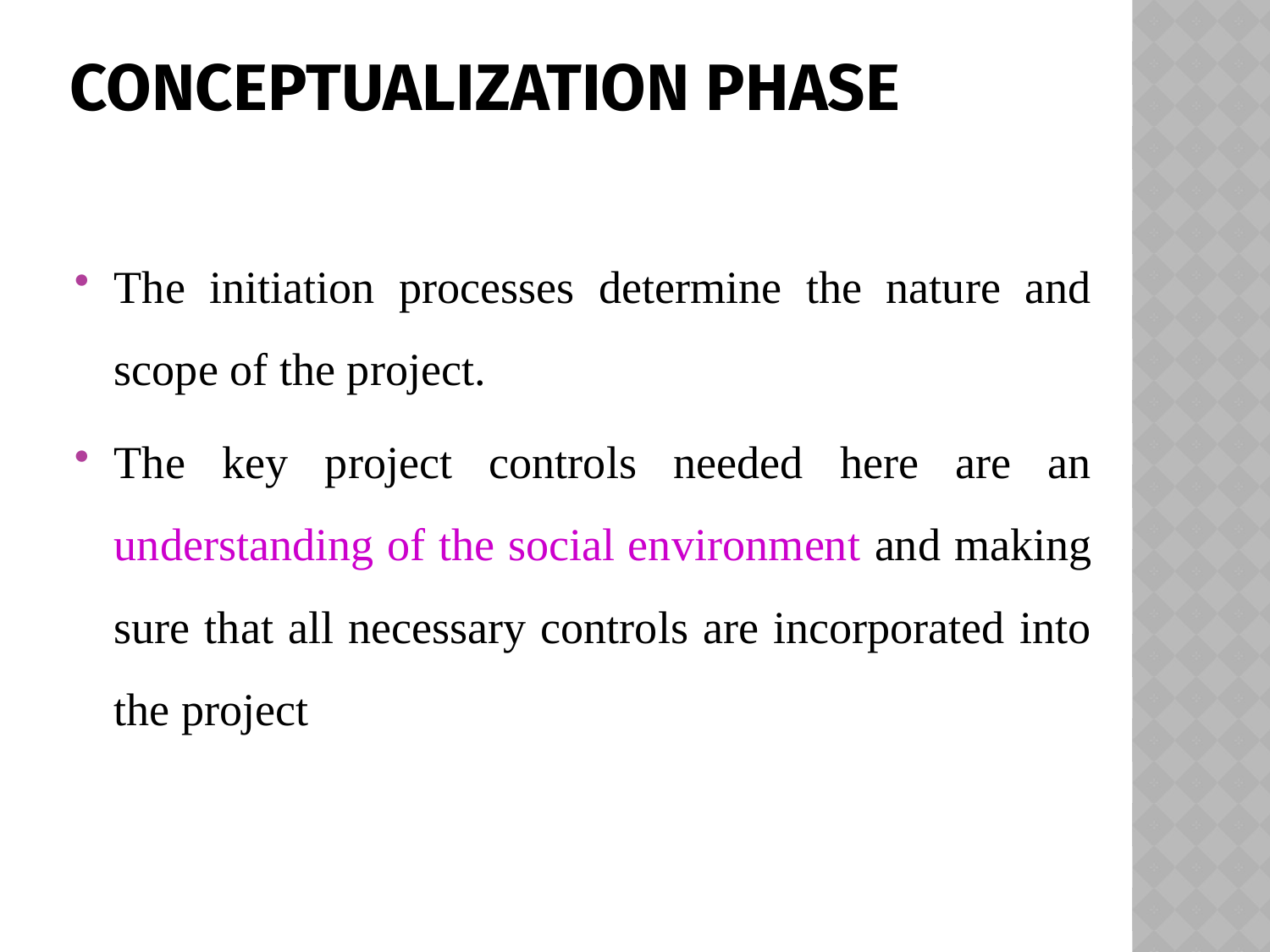

# Conceptualization phase
The initiation processes determine the nature and scope of the project.
The key project controls needed here are an understanding of the social environment and making sure that all necessary controls are incorporated into the project